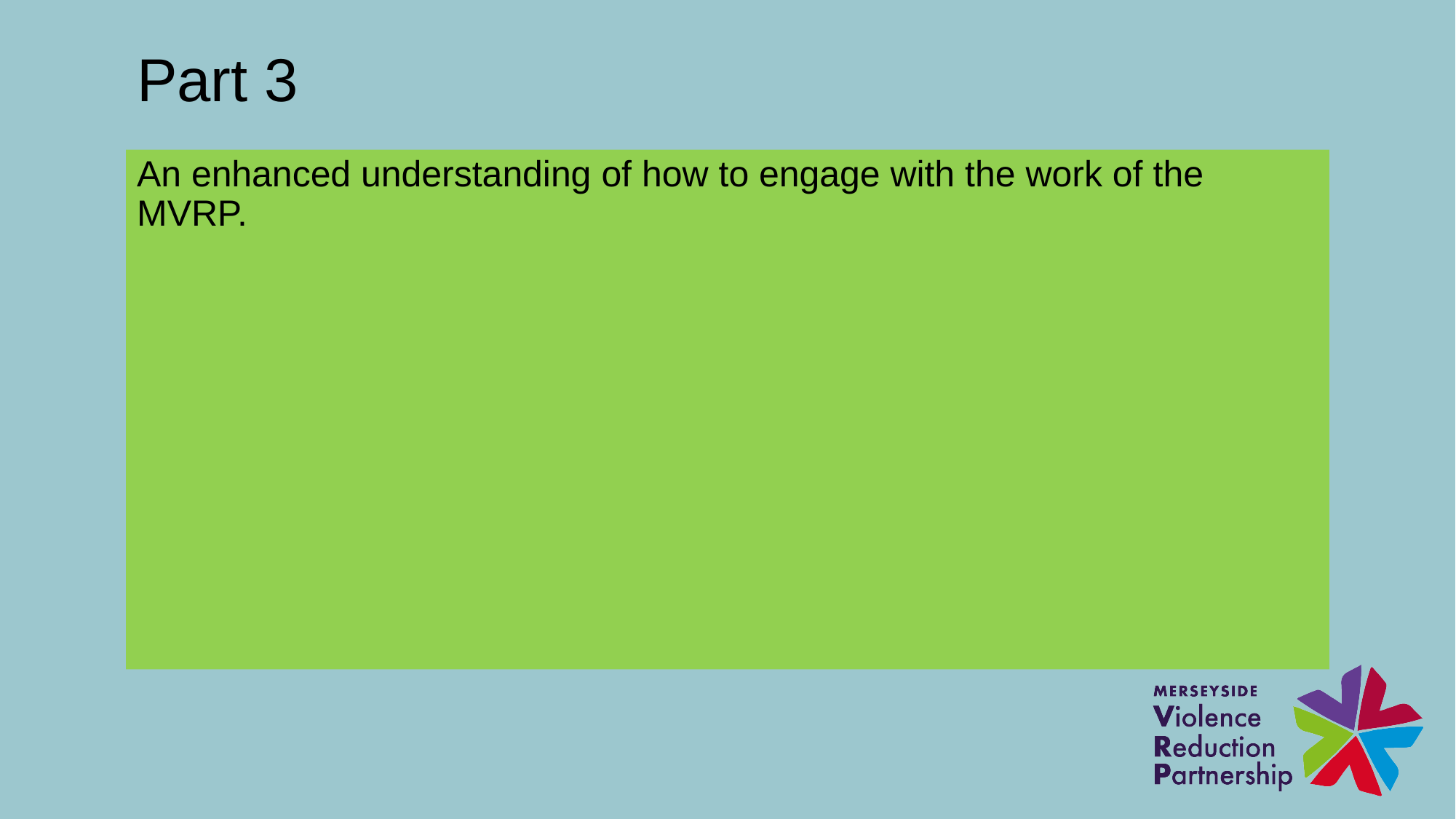

# Part 3
An enhanced understanding of how to engage with the work of the MVRP.